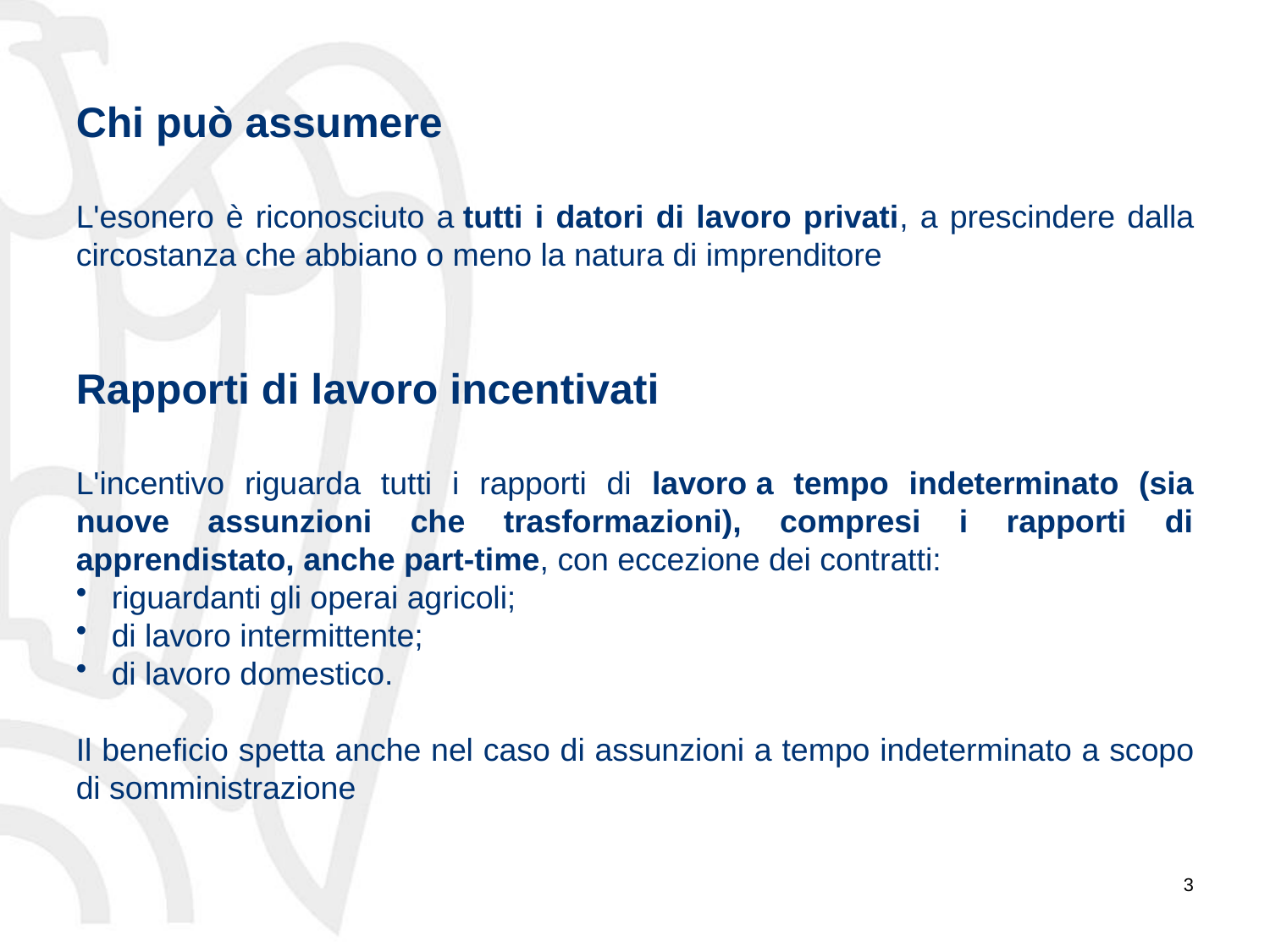

Chi può assumere

L'esonero è riconosciuto a tutti i datori di lavoro privati, a prescindere dalla circostanza che abbiano o meno la natura di imprenditore

Rapporti di lavoro incentivati

L'incentivo riguarda tutti i rapporti di lavoro a tempo indeterminato (sia nuove assunzioni che trasformazioni), compresi i rapporti di apprendistato, anche part-time, con eccezione dei contratti:
riguardanti gli operai agricoli;
di lavoro intermittente;
di lavoro domestico.

Il beneficio spetta anche nel caso di assunzioni a tempo indeterminato a scopo di somministrazione
3